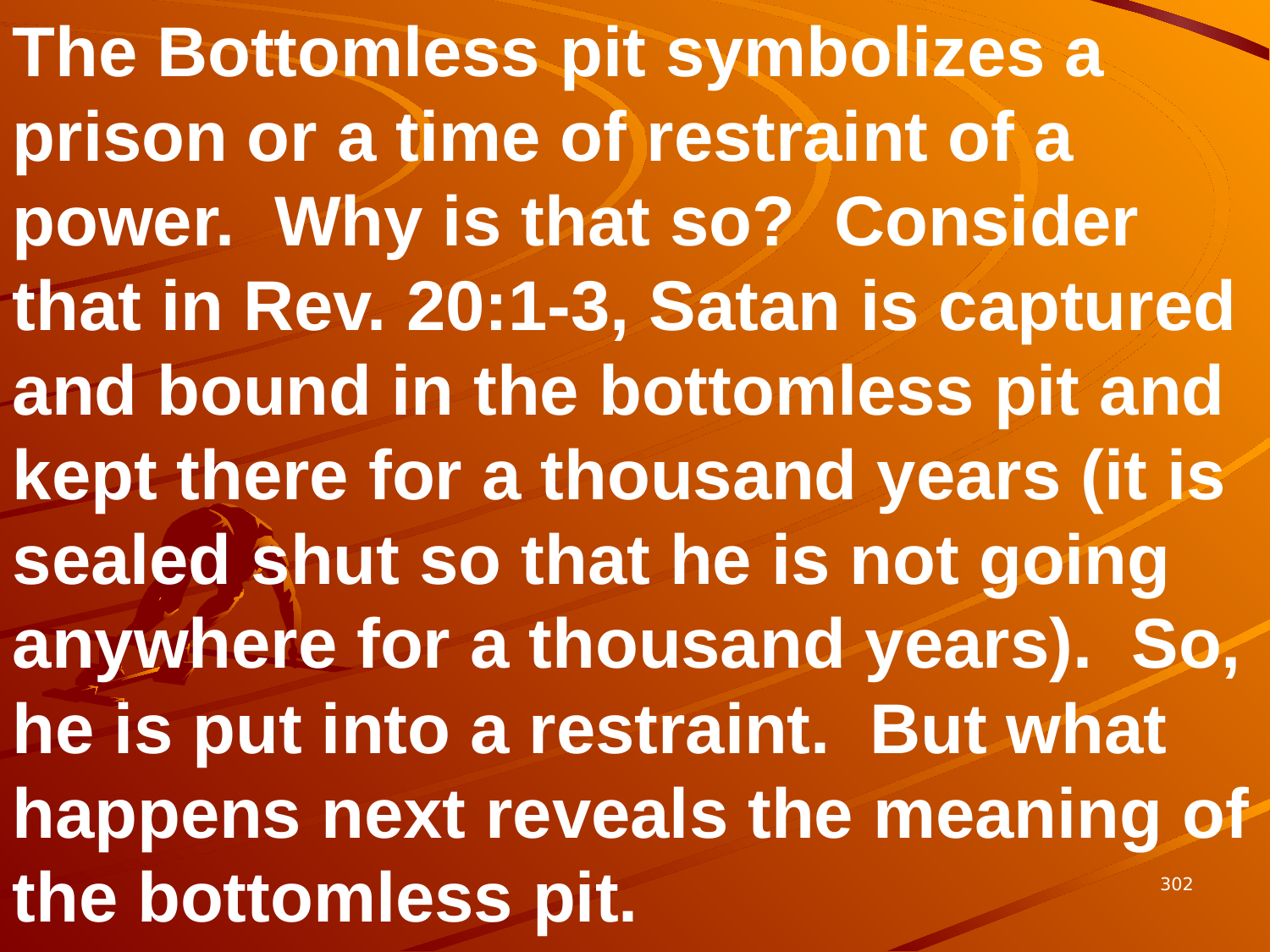

The Bottomless pit symbolizes a prison or a time of restraint of a power.  Why is that so?  Consider that in Rev. 20:1-3, Satan is captured and bound in the bottomless pit and kept there for a thousand years (it is sealed shut so that he is not going anywhere for a thousand years).  So, he is put into a restraint.  But what happens next reveals the meaning of the bottomless pit.
302